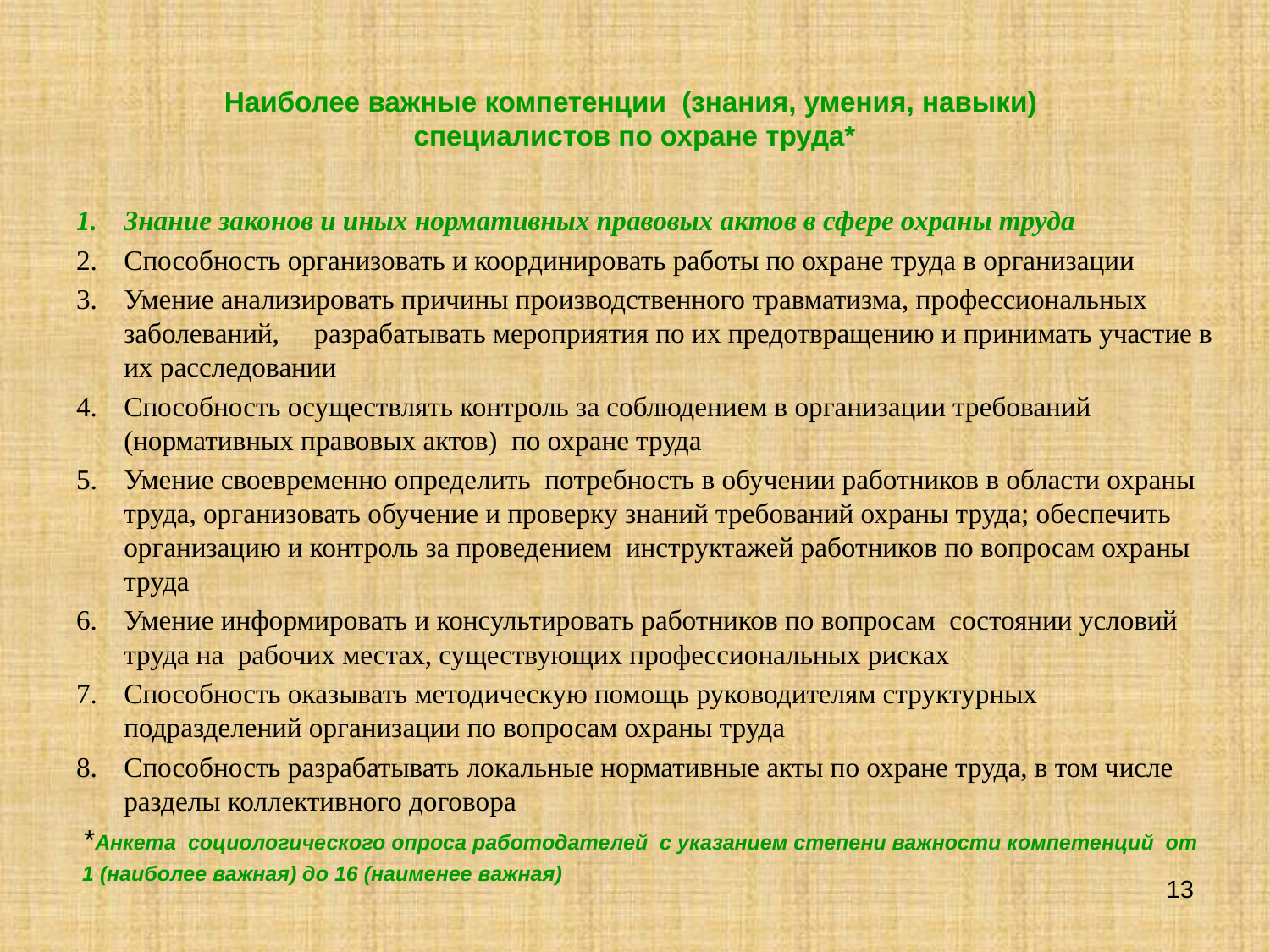

Наиболее важные компетенции  (знания, умения, навыки)
специалистов по охране труда*
Знание законов и иных нормативных правовых актов в сфере охраны труда
Способность организовать и координировать работы по охране труда в организации
Умение анализировать причины производственного травматизма, профессиональных заболеваний,     разрабатывать мероприятия по их предотвращению и принимать участие в их расследовании
Способность осуществлять контроль за соблюдением в организации требований (нормативных правовых актов)  по охране труда
Умение своевременно определить  потребность в обучении работников в области охраны труда, организовать обучение и проверку знаний требований охраны труда; обеспечить организацию и контроль за проведением  инструктажей работников по вопросам охраны труда
Умение информировать и консультировать работников по вопросам  состоянии условий труда на  рабочих местах, существующих профессиональных рисках
Способность оказывать методическую помощь руководителям структурных подразделений организации по вопросам охраны труда
Способность разрабатывать локальные нормативные акты по охране труда, в том числе разделы коллективного договора
 *Анкета  социологического опроса работодателей  с указанием степени важности компетенций  от
 1 (наиболее важная) до 16 (наименее важная)

13